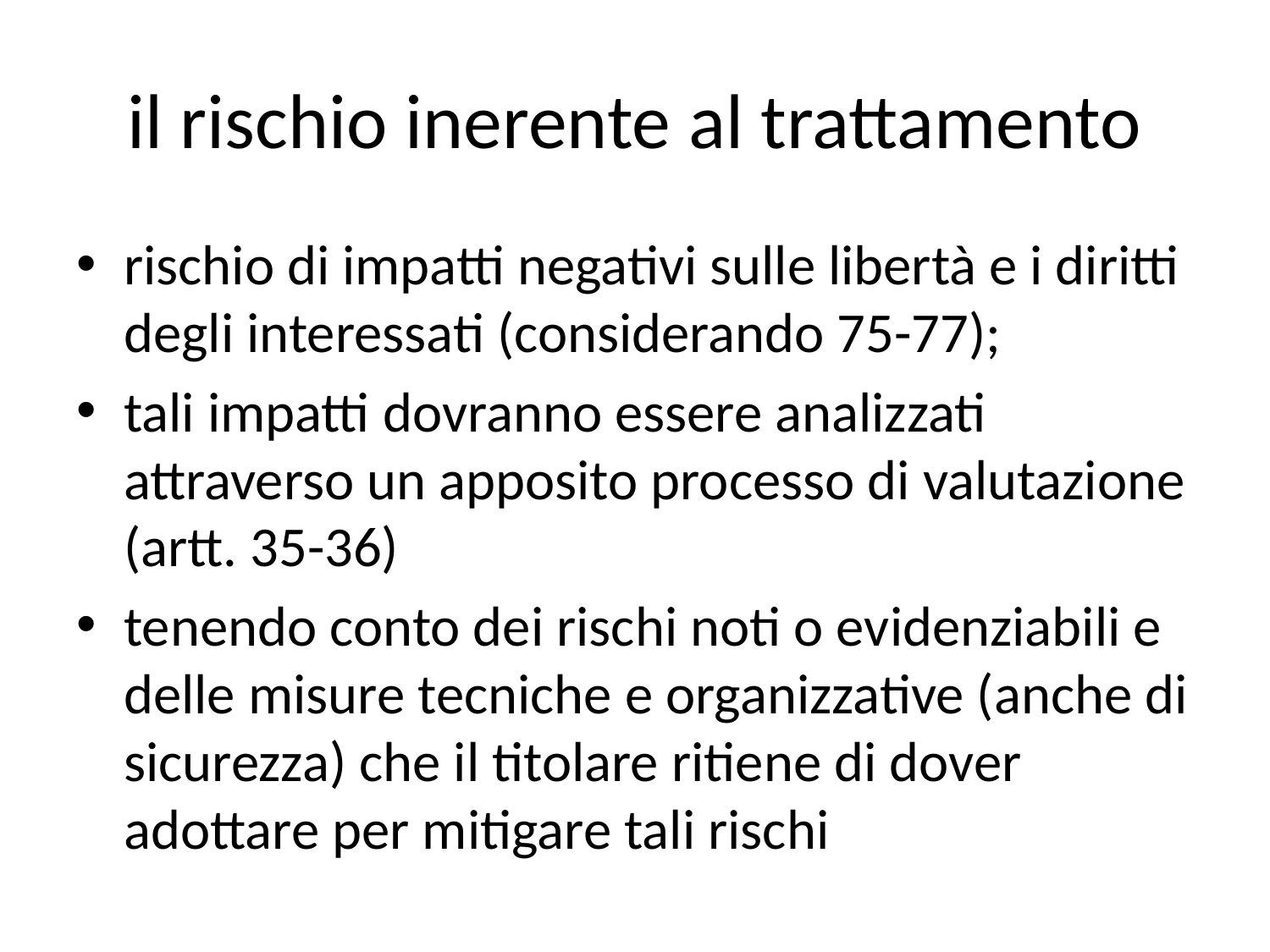

# il rischio inerente al trattamento
rischio di impatti negativi sulle libertà e i diritti degli interessati (considerando 75-77);
tali impatti dovranno essere analizzati attraverso un apposito processo di valutazione (artt. 35-36)
tenendo conto dei rischi noti o evidenziabili e delle misure tecniche e organizzative (anche di sicurezza) che il titolare ritiene di dover adottare per mitigare tali rischi